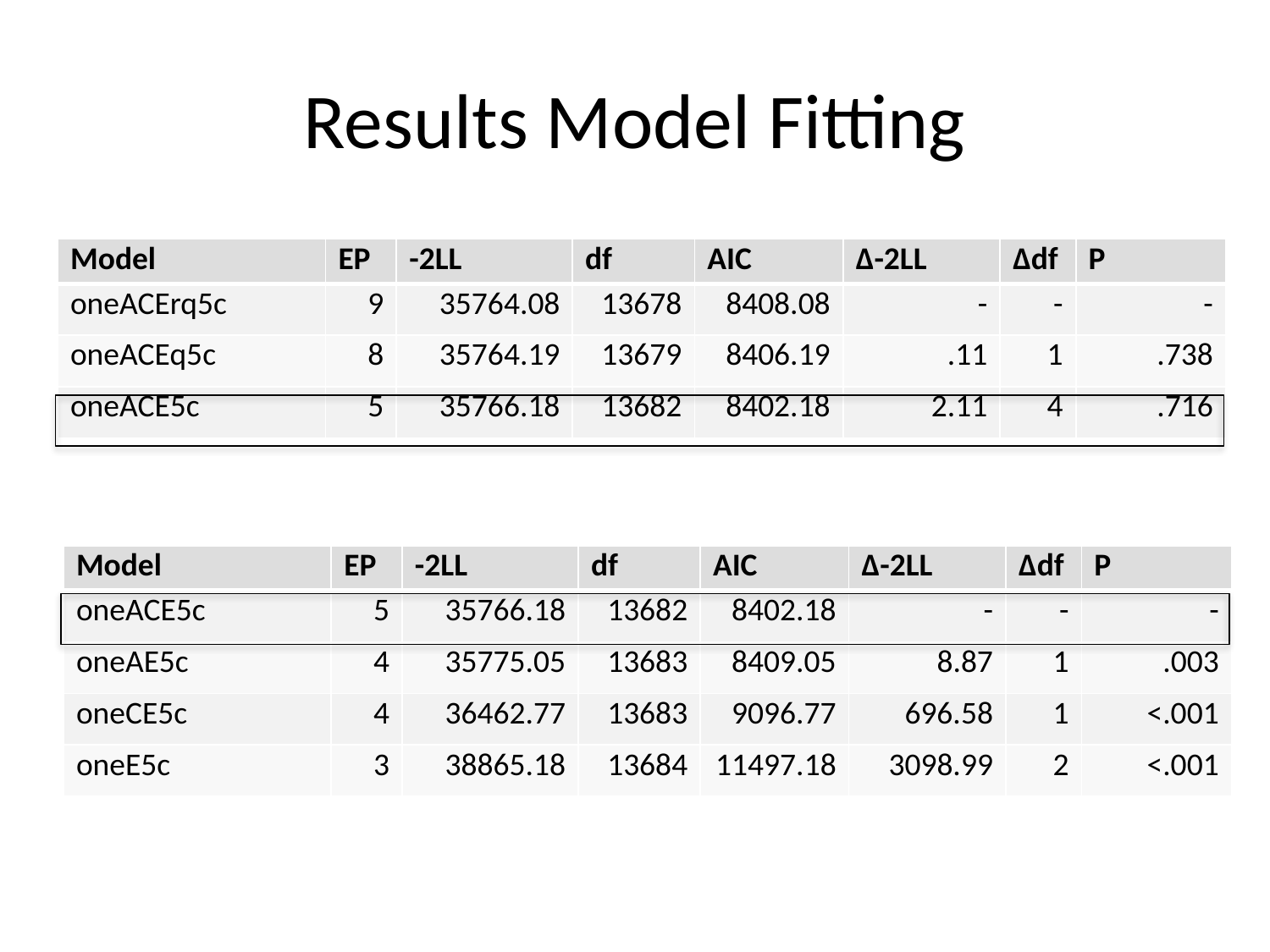

# Results Model Fitting
| Model | EP | -2LL | df | AIC | Δ-2LL | Δdf | P |
| --- | --- | --- | --- | --- | --- | --- | --- |
| oneACErq5c | 9 | 35764.08 | 13678 | 8408.08 | - | - | - |
| oneACEq5c | 8 | 35764.19 | 13679 | 8406.19 | .11 | 1 | .738 |
| oneACE5c | 5 | 35766.18 | 13682 | 8402.18 | 2.11 | 4 | .716 |

| Model | EP | -2LL | df | AIC | Δ-2LL | Δdf | P |
| --- | --- | --- | --- | --- | --- | --- | --- |
| oneACE5c | 5 | 35766.18 | 13682 | 8402.18 | - | - | - |
| oneAE5c | 4 | 35775.05 | 13683 | 8409.05 | 8.87 | 1 | .003 |
| oneCE5c | 4 | 36462.77 | 13683 | 9096.77 | 696.58 | 1 | <.001 |
| oneE5c | 3 | 38865.18 | 13684 | 11497.18 | 3098.99 | 2 | <.001 |